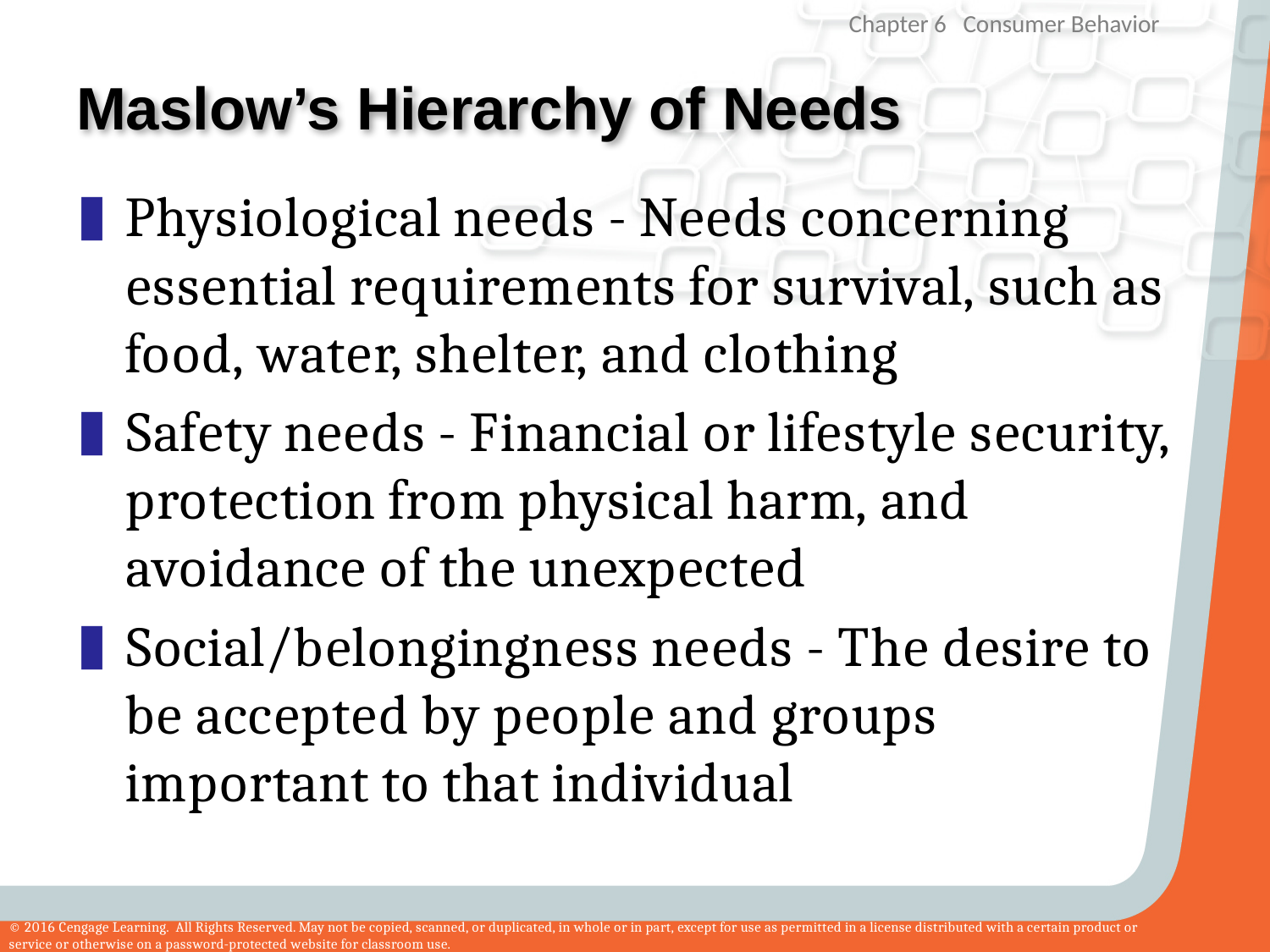

# Maslow’s Hierarchy of Needs
Physiological needs - Needs concerning essential requirements for survival, such as food, water, shelter, and clothing
Safety needs - Financial or lifestyle security, protection from physical harm, and avoidance of the unexpected
Social/belongingness needs - The desire to be accepted by people and groups important to that individual
29